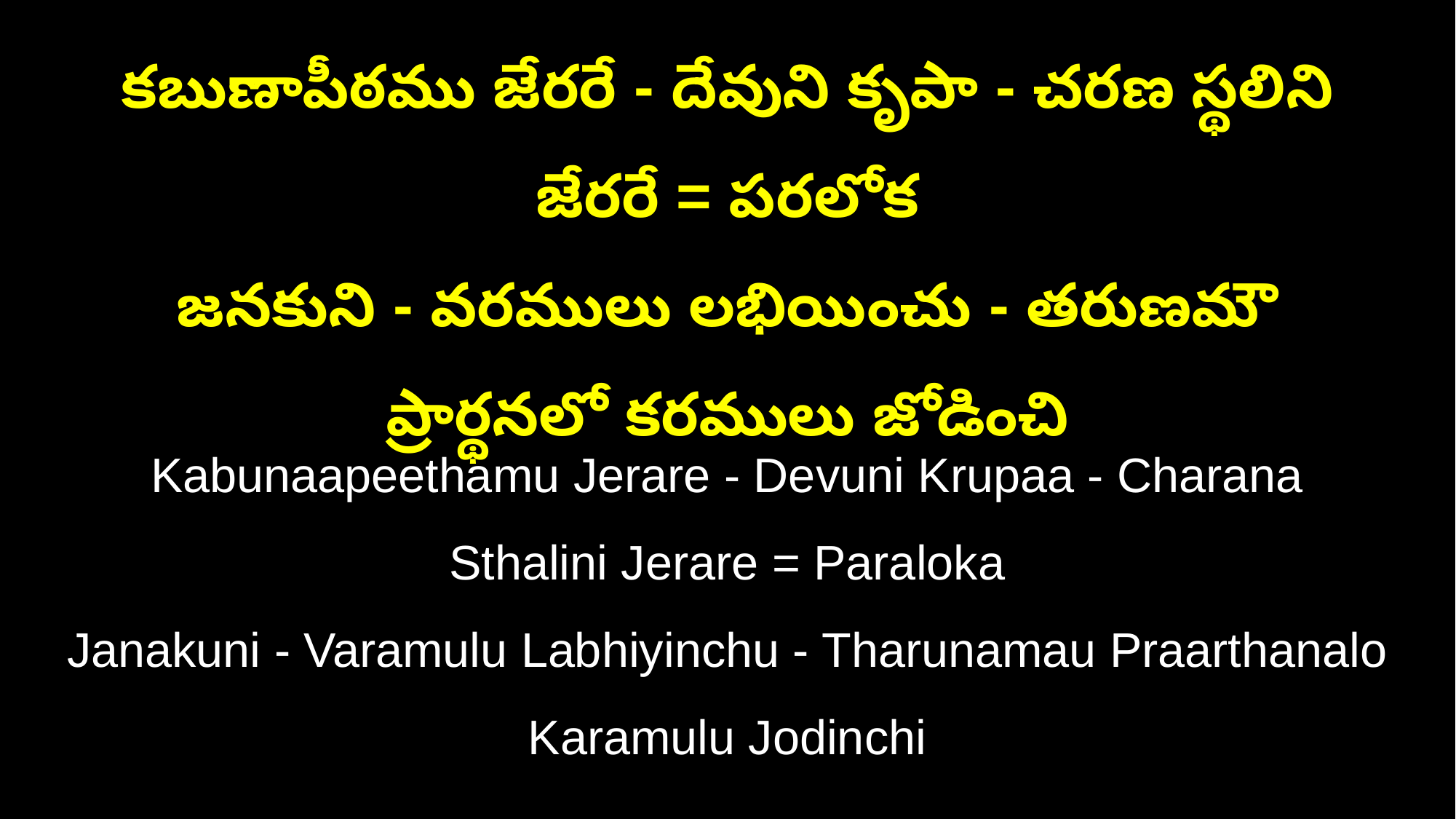

కబుణాపీఠము జేరరే - దేవుని కృపా - చరణ స్థలిని జేరరే = పరలోక
జనకుని - వరములు లభియించు - తరుణమౌ ప్రార్థనలో కరములు జోడించి
Kabunaapeethamu Jerare - Devuni Krupaa - Charana Sthalini Jerare = Paraloka
Janakuni - Varamulu Labhiyinchu - Tharunamau Praarthanalo Karamulu Jodinchi